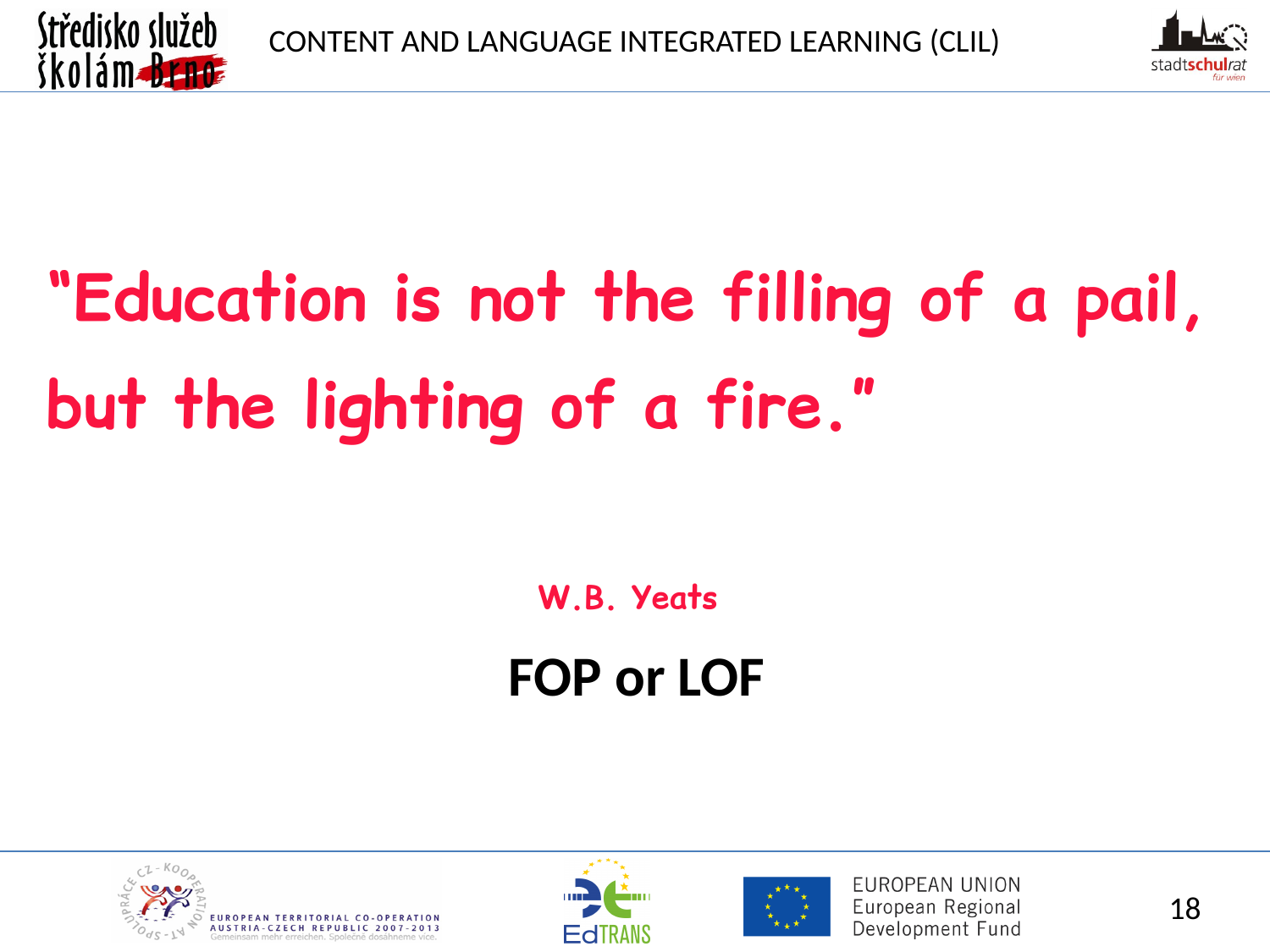

“Education is not the filling of a pail, but the lighting of a fire.”
W.B. Yeats
FOP or LOF